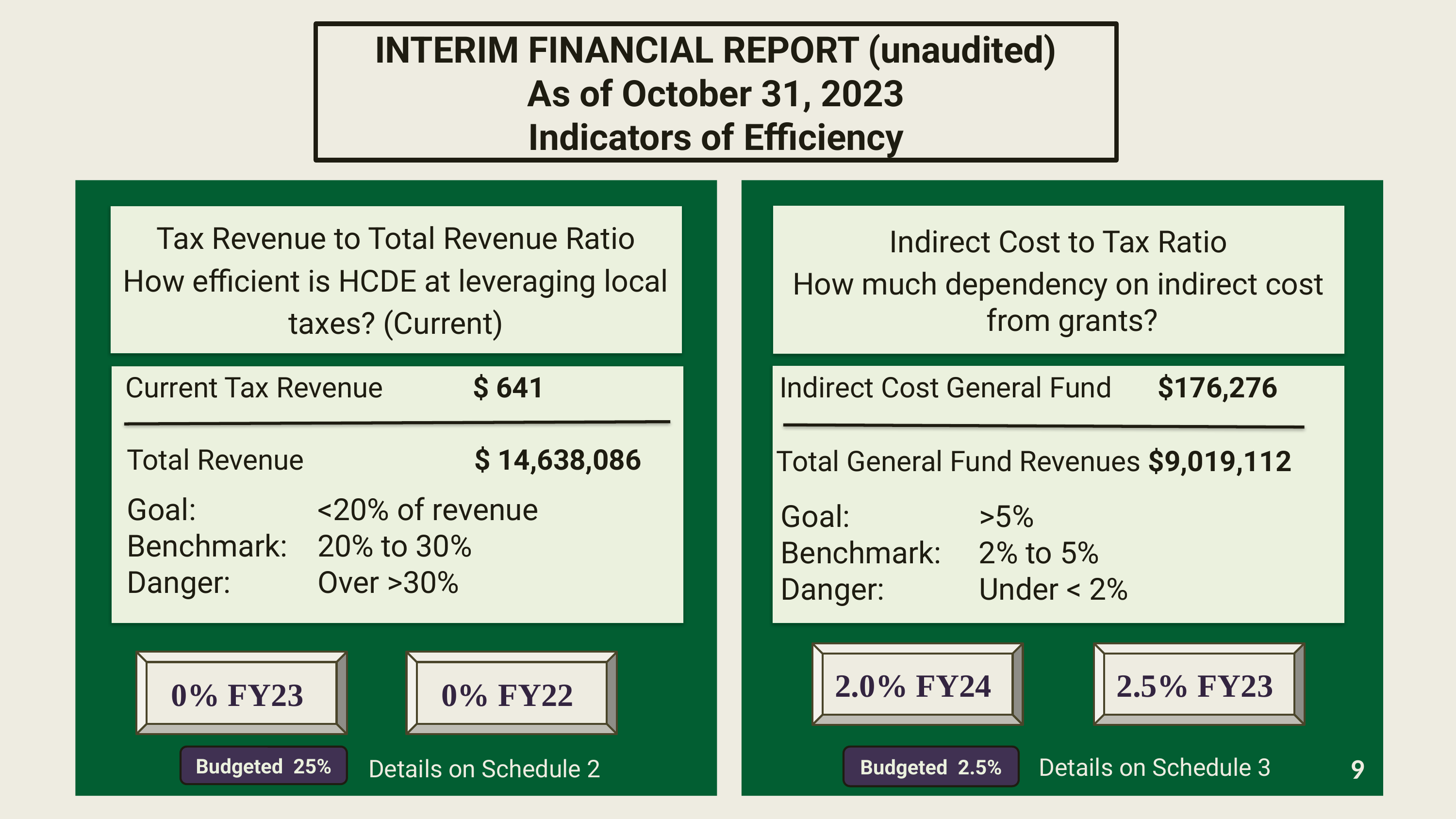

INTERIM FINANCIAL REPORT (unaudited)
As of October 31, 2023
Indicators of Efficiency

Indirect Cost to Tax Ratio
How much dependency on indirect cost from grants?
Tax Revenue to Total Revenue Ratio
How efficient is HCDE at leveraging local
taxes? (Current)
Indirect Cost General Fund	  $176,276
 Current Tax Revenue	         $ 641
Total Revenue		        $ 14,638,086
Total General Fund Revenues $9,019,112
Total General Fund Revenues $1,306,381
Goal: 	      <20% of revenue
Benchmark:    20% to 30%
Danger: 	      Over >30%
Goal: 	       >5%
Benchmark:     2% to 5%
Danger: 	       Under < 2%
Goal: 	       >5%
Benchmark:     2% to 5%
Danger: 	       Under < 2%
2.5% FY23
2.0% FY24
0% FY23
0% FY22
Budgeted  25%
Budgeted  2.5%
Details on Schedule 3
Details on Schedule 2
9